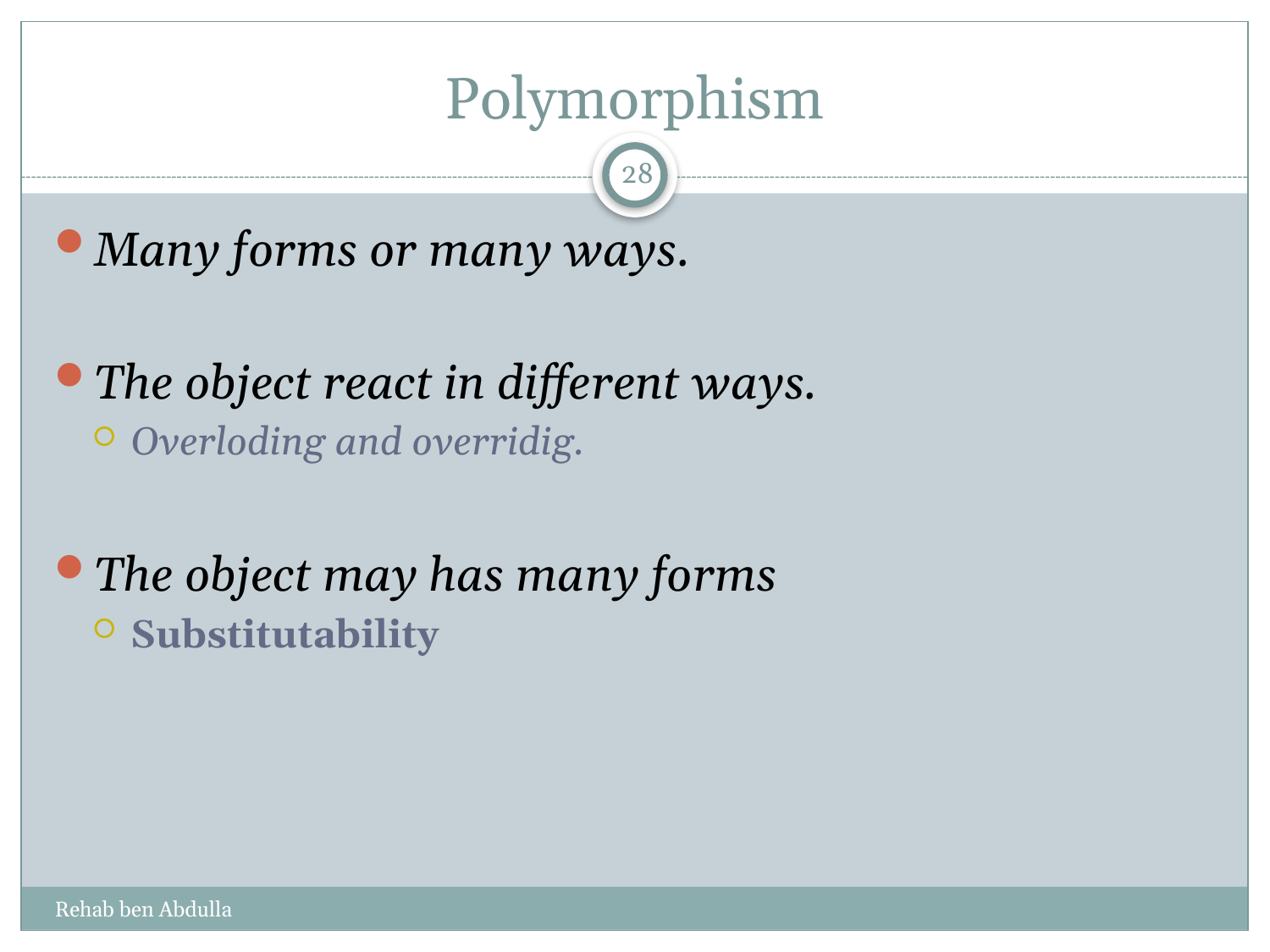

# Polymorphism
28
Many forms or many ways.

The object react in different ways.
Overloding and overridig.

The object may has many forms
Substitutability

Rehab ben Abdulla